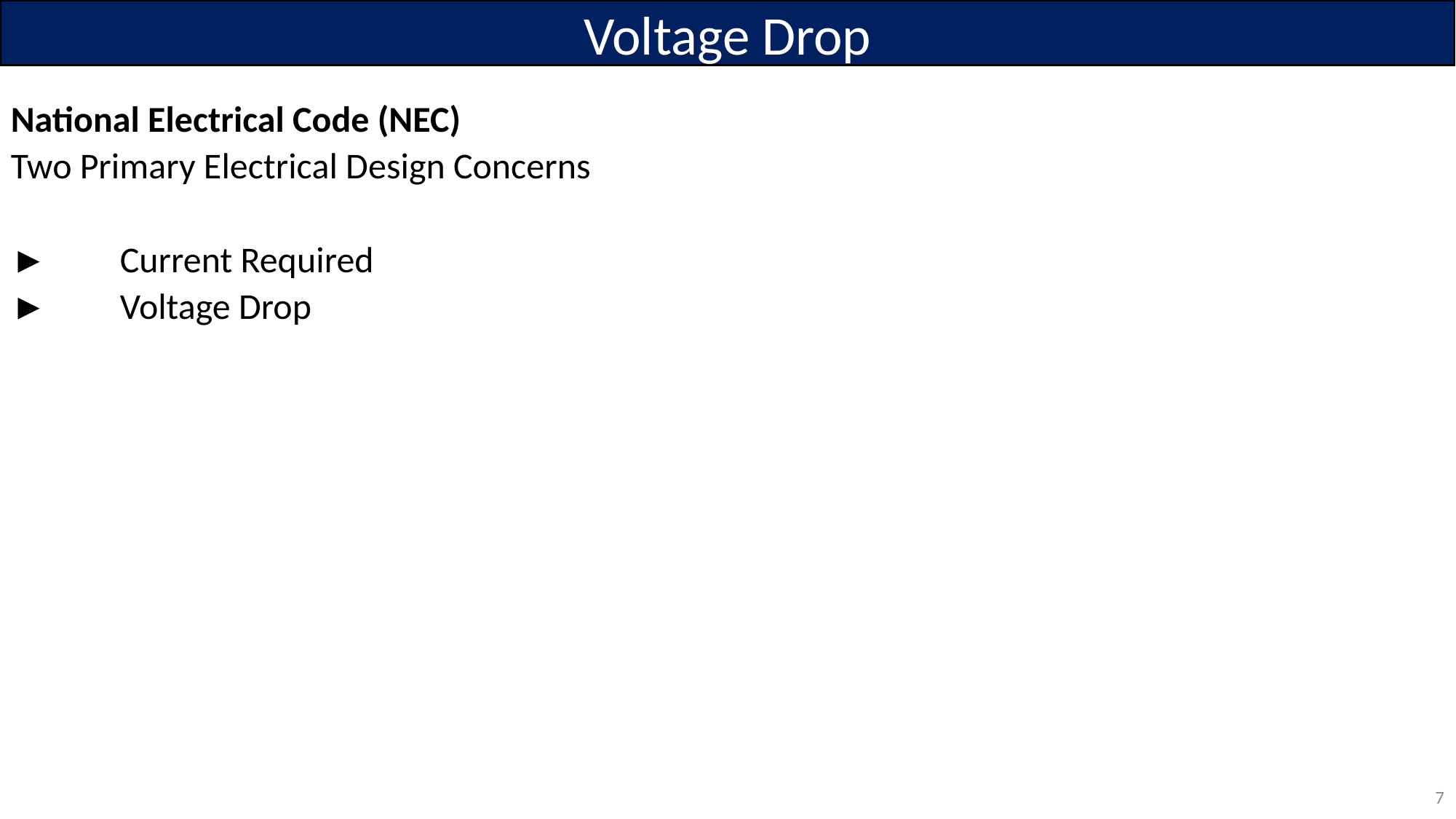

Voltage Drop
National Electrical Code (NEC)
Two Primary Electrical Design Concerns

►	Current Required
►	Voltage Drop
7